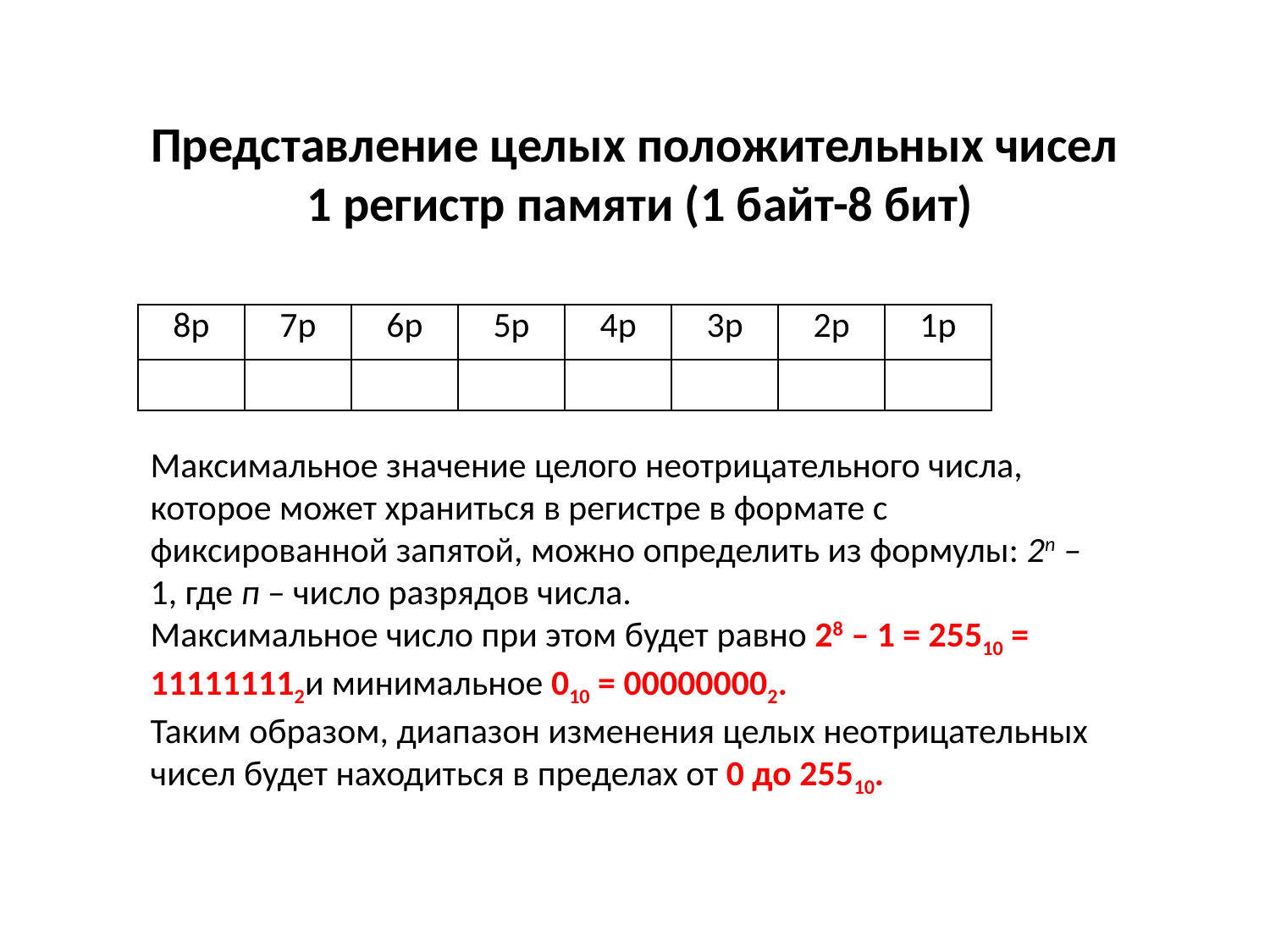

Представление целых положительных чисел
1 регистр памяти (1 байт-8 бит)
| 8р | 7р | 6р | 5р | 4р | 3р | 2р | 1р |
| --- | --- | --- | --- | --- | --- | --- | --- |
|  |  |  |  |  |  |  |  |
Максимальное значение целого неотрицательного числа, которое может храниться в регистре в формате с фиксированной запятой, можно определить из формулы: 2n – 1, где п – число разрядов числа.
Максимальное число при этом будет равно 28 – 1 = 25510 = 111111112и минимальное 010 = 000000002.
Таким образом, диапазон изменения целых неотрицательных чисел будет находиться в пределах от 0 до 25510.